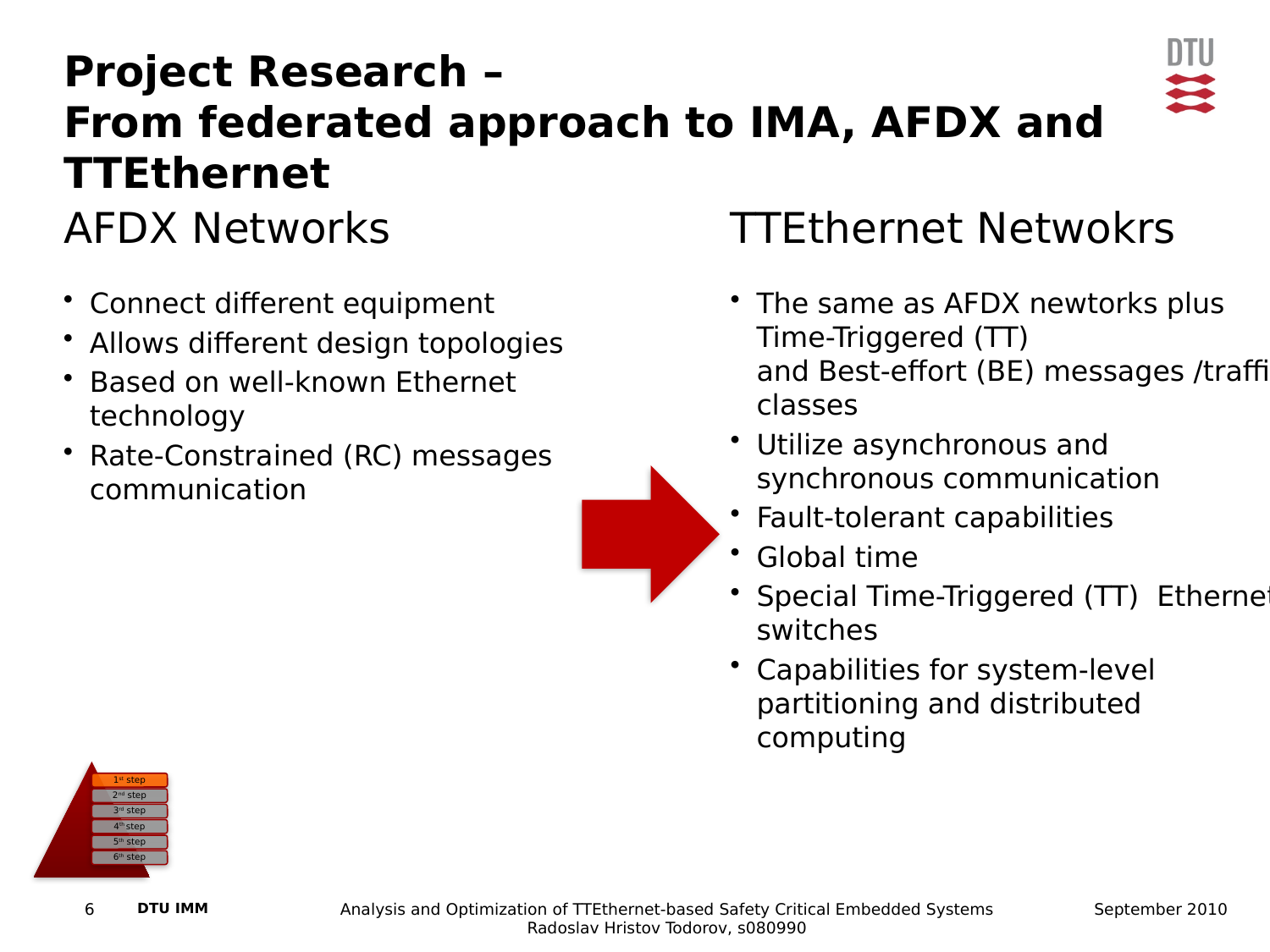

# Project Research – From federated approach to IMA, AFDX and TTEthernet
AFDX Networks
TTEthernet Netwokrs
Connect different equipment
Allows different design topologies
Based on well-known Ethernet technology
Rate-Constrained (RC) messages communication
The same as AFDX newtorks plus Time-Triggered (TT)
and Best-effort (BE) messages /traffic classes
Utilize asynchronous and synchronous communication
Fault-tolerant capabilities
Global time
Special Time-Triggered (TT)  Ethernet switches
Capabilities for system-level partitioning and distributed computing

1st step
2nd step
3rd step
4th step
5th step
6th step